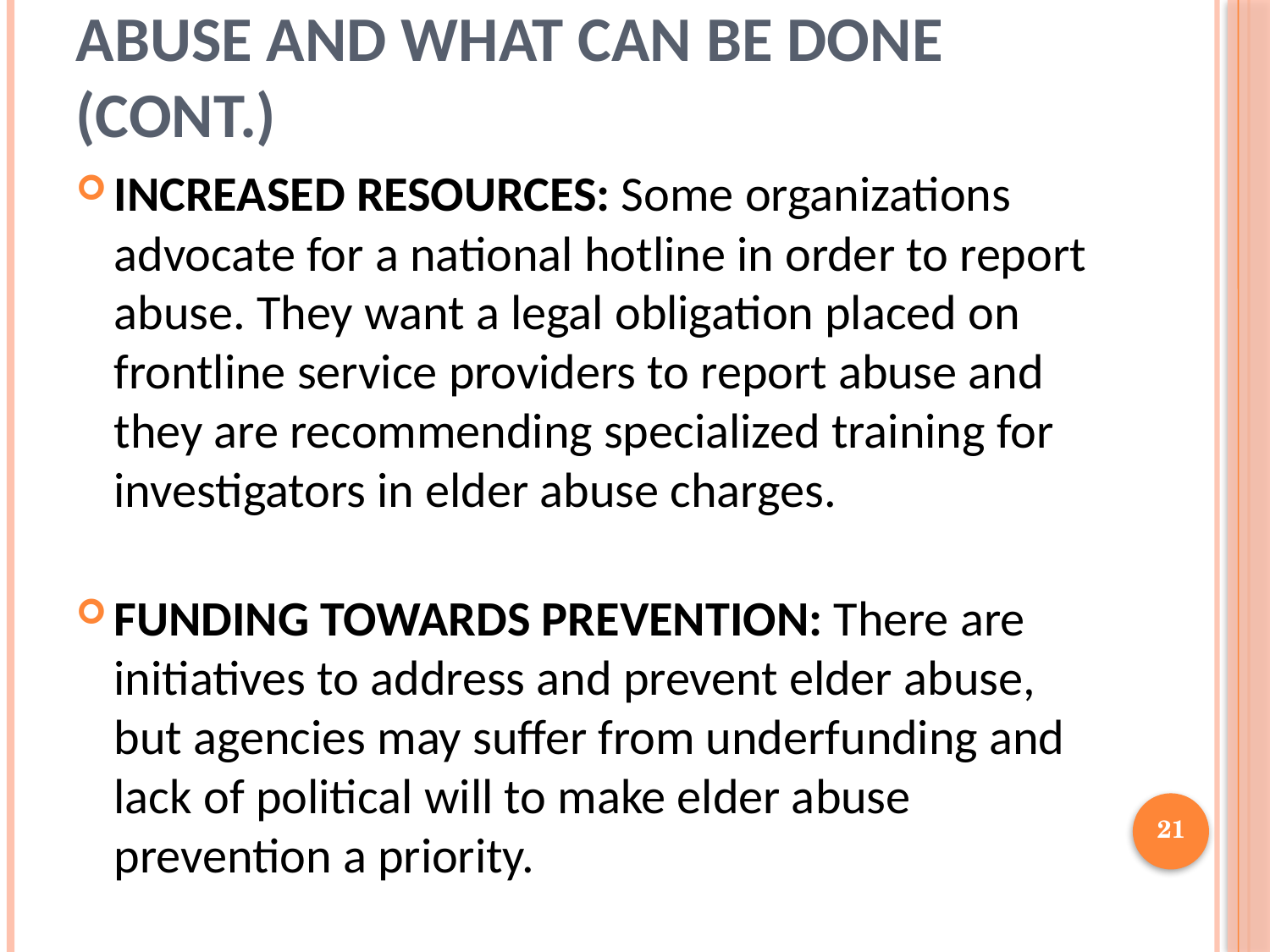

# strategies for preventing elder abuse and what can be done (Cont.)
INCREASED RESOURCES: Some organizations advocate for a national hotline in order to report abuse. They want a legal obligation placed on frontline service providers to report abuse and  they are recommending specialized training for investigators in elder abuse charges.
FUNDING TOWARDS PREVENTION: There are initiatives to address and prevent elder abuse, but agencies may suffer from underfunding and lack of political will to make elder abuse prevention a priority.
21